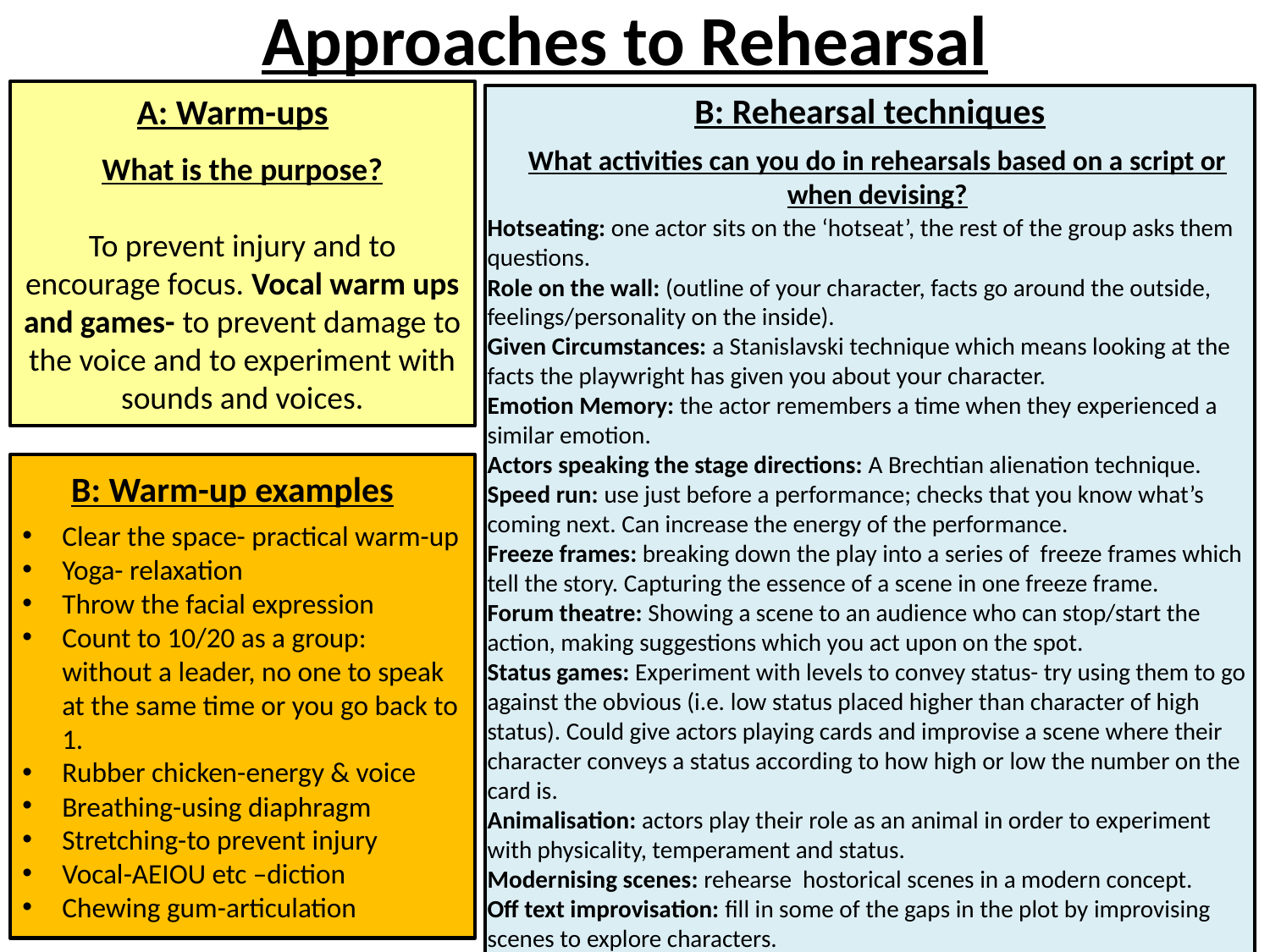

Approaches to Rehearsal
B: Rehearsal techniques
A: Warm-ups

What activities can you do in rehearsals based on a script or when devising?
What is the purpose?

To prevent injury and to encourage focus. Vocal warm ups and games- to prevent damage to the voice and to experiment with sounds and voices.

Hotseating: one actor sits on the ‘hotseat’, the rest of the group asks them questions.
Role on the wall: (outline of your character, facts go around the outside, feelings/personality on the inside).
Given Circumstances: a Stanislavski technique which means looking at the facts the playwright has given you about your character.
Emotion Memory: the actor remembers a time when they experienced a similar emotion.
Actors speaking the stage directions: A Brechtian alienation technique.
Speed run: use just before a performance; checks that you know what’s coming next. Can increase the energy of the performance.
Freeze frames: breaking down the play into a series of  freeze frames which tell the story. Capturing the essence of a scene in one freeze frame.
Forum theatre: Showing a scene to an audience who can stop/start the action, making suggestions which you act upon on the spot.
Status games: Experiment with levels to convey status- try using them to go against the obvious (i.e. low status placed higher than character of high status). Could give actors playing cards and improvise a scene where their character conveys a status according to how high or low the number on the card is.
Animalisation: actors play their role as an animal in order to experiment with physicality, temperament and status.
Modernising scenes: rehearse  hostorical scenes in a modern concept.
Off text improvisation: fill in some of the gaps in the plot by improvising scenes to explore characters.

B: Warm-up examples
Clear the space- practical warm-up
Yoga- relaxation
Throw the facial expression
Count to 10/20 as a group: without a leader, no one to speak at the same time or you go back to 1.
Rubber chicken-energy & voice
Breathing-using diaphragm
Stretching-to prevent injury
Vocal-AEIOU etc –diction
Chewing gum-articulation
28